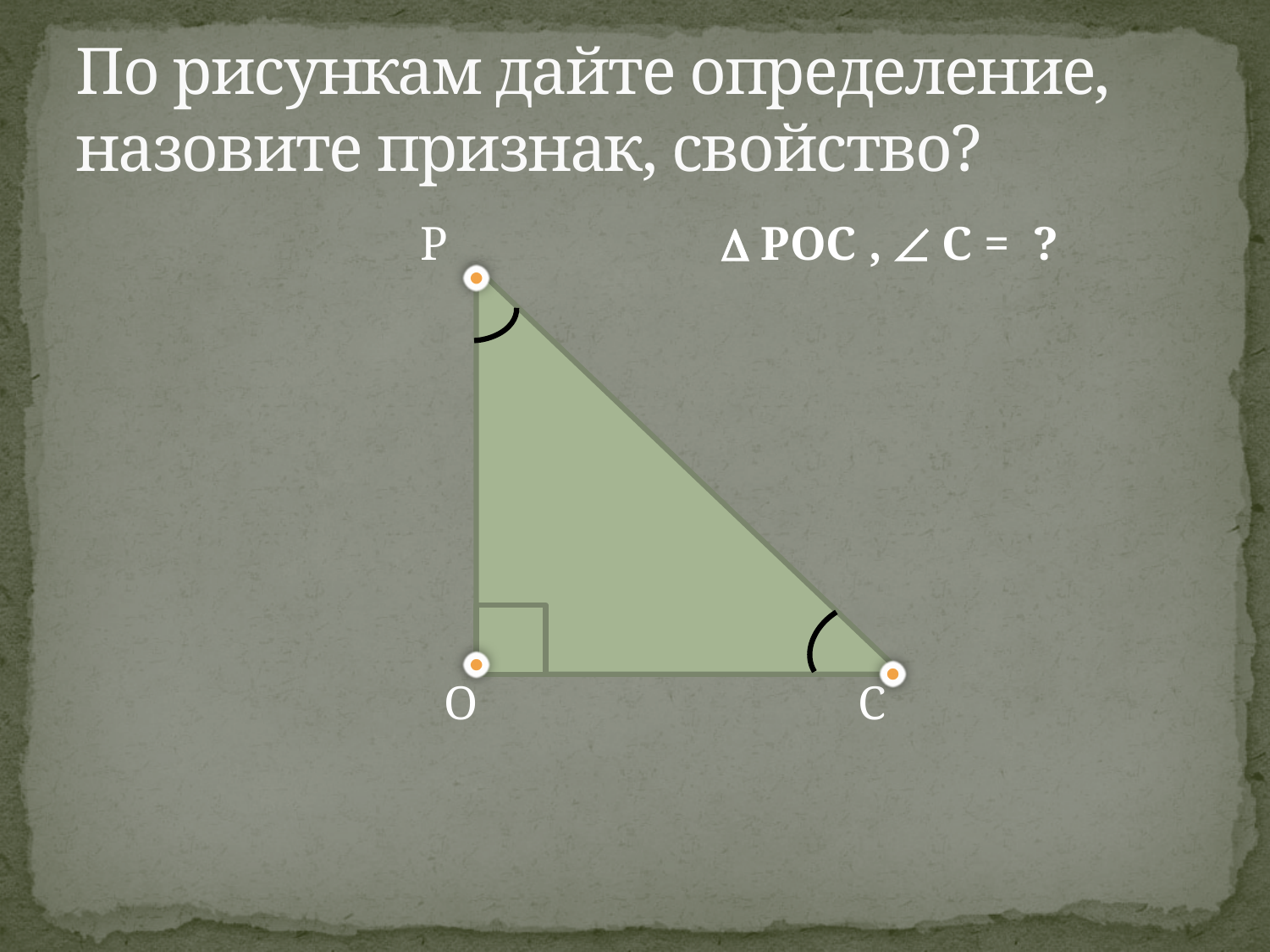

# По рисункам дайте определение, назовите признак, свойство?
           P                       Δ POC , ∠ С =  ?

             O                                C